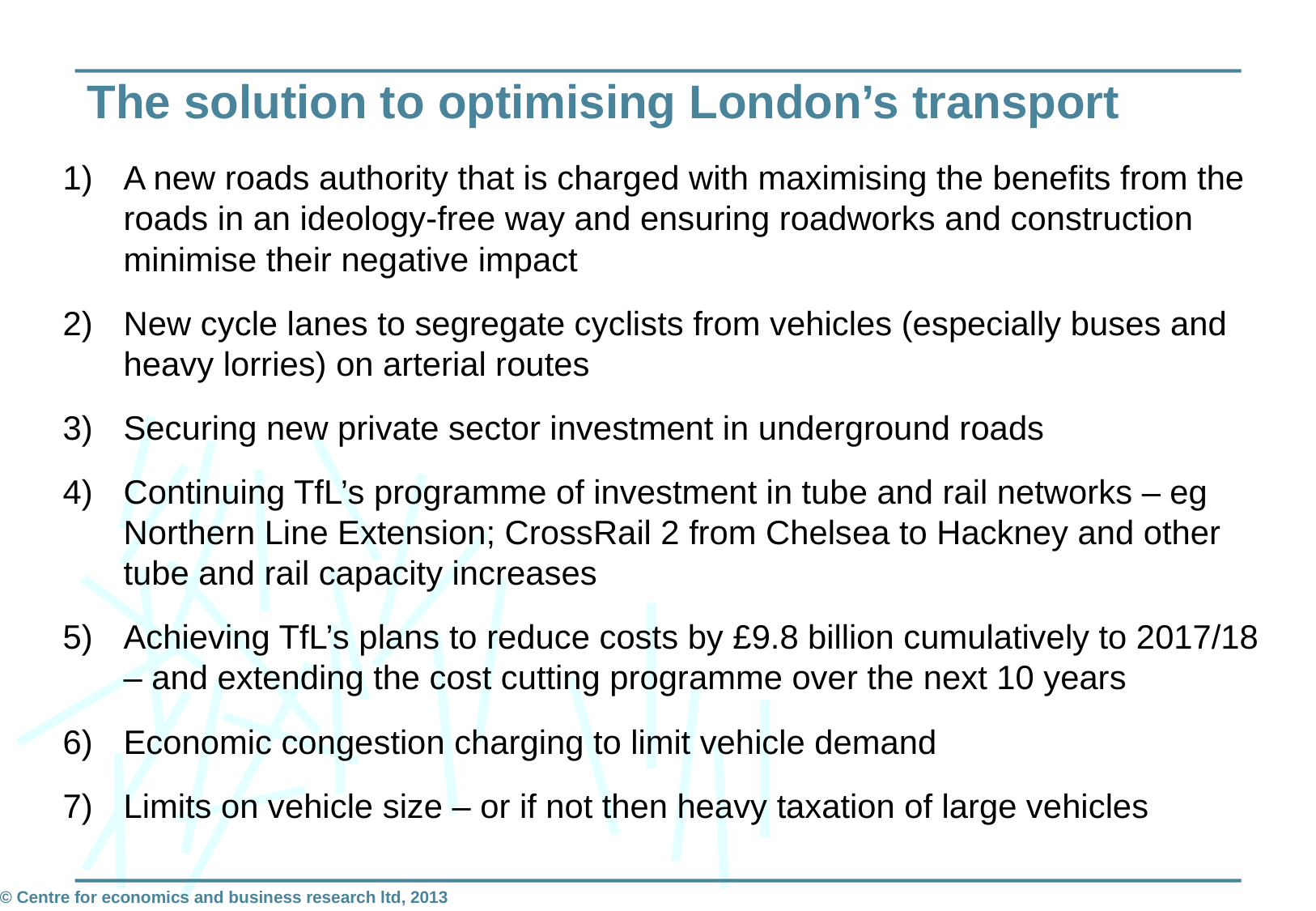

# The solution to optimising London’s transport
A new roads authority that is charged with maximising the benefits from the roads in an ideology-free way and ensuring roadworks and construction minimise their negative impact
New cycle lanes to segregate cyclists from vehicles (especially buses and heavy lorries) on arterial routes
Securing new private sector investment in underground roads
Continuing TfL’s programme of investment in tube and rail networks – eg Northern Line Extension; CrossRail 2 from Chelsea to Hackney and other tube and rail capacity increases
Achieving TfL’s plans to reduce costs by £9.8 billion cumulatively to 2017/18 – and extending the cost cutting programme over the next 10 years
Economic congestion charging to limit vehicle demand
Limits on vehicle size – or if not then heavy taxation of large vehicles